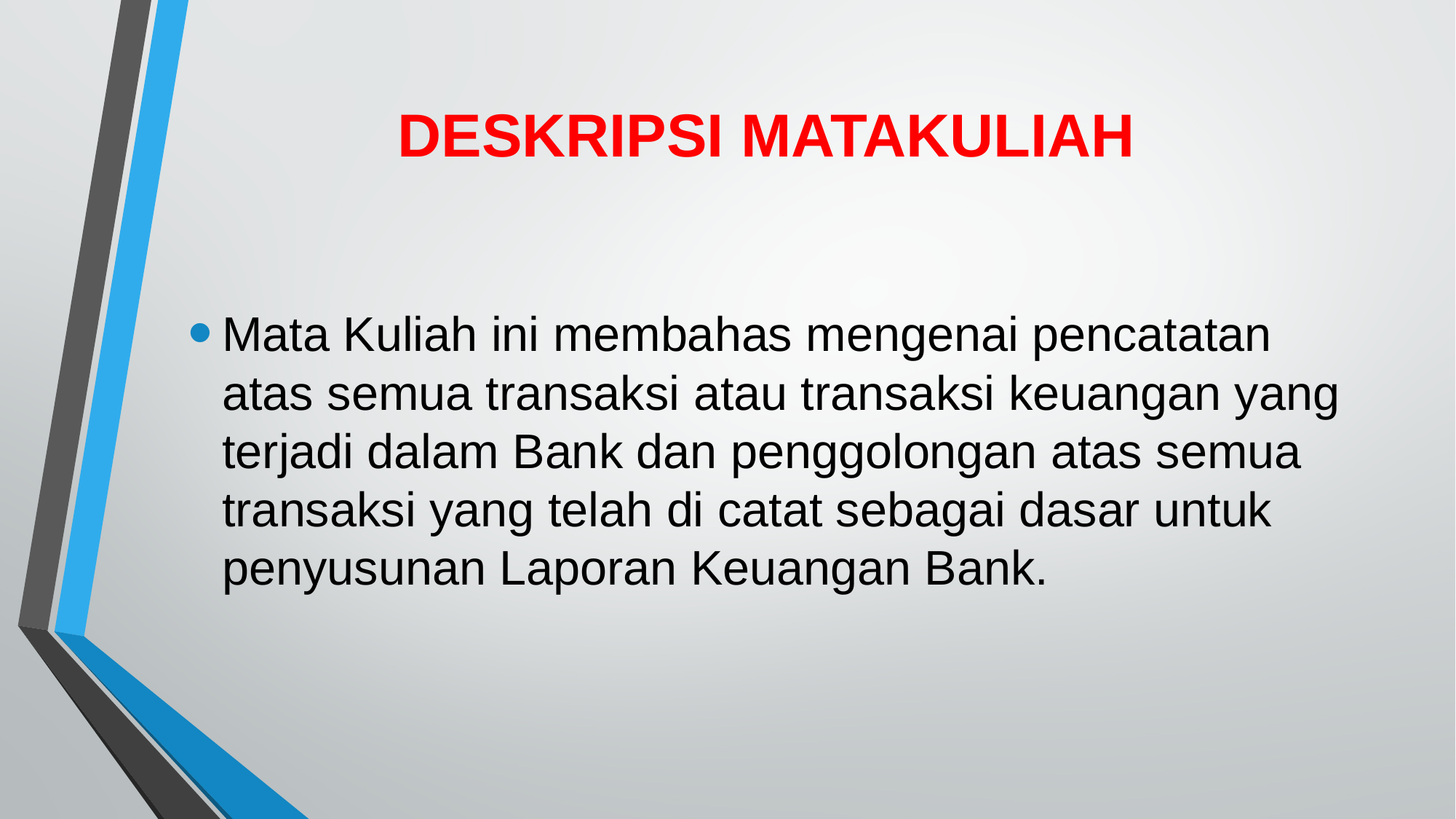

# DESKRIPSI MATAKULIAH
Mata Kuliah ini membahas mengenai pencatatan atas semua transaksi atau transaksi keuangan yang terjadi dalam Bank dan penggolongan atas semua transaksi yang telah di catat sebagai dasar untuk penyusunan Laporan Keuangan Bank.